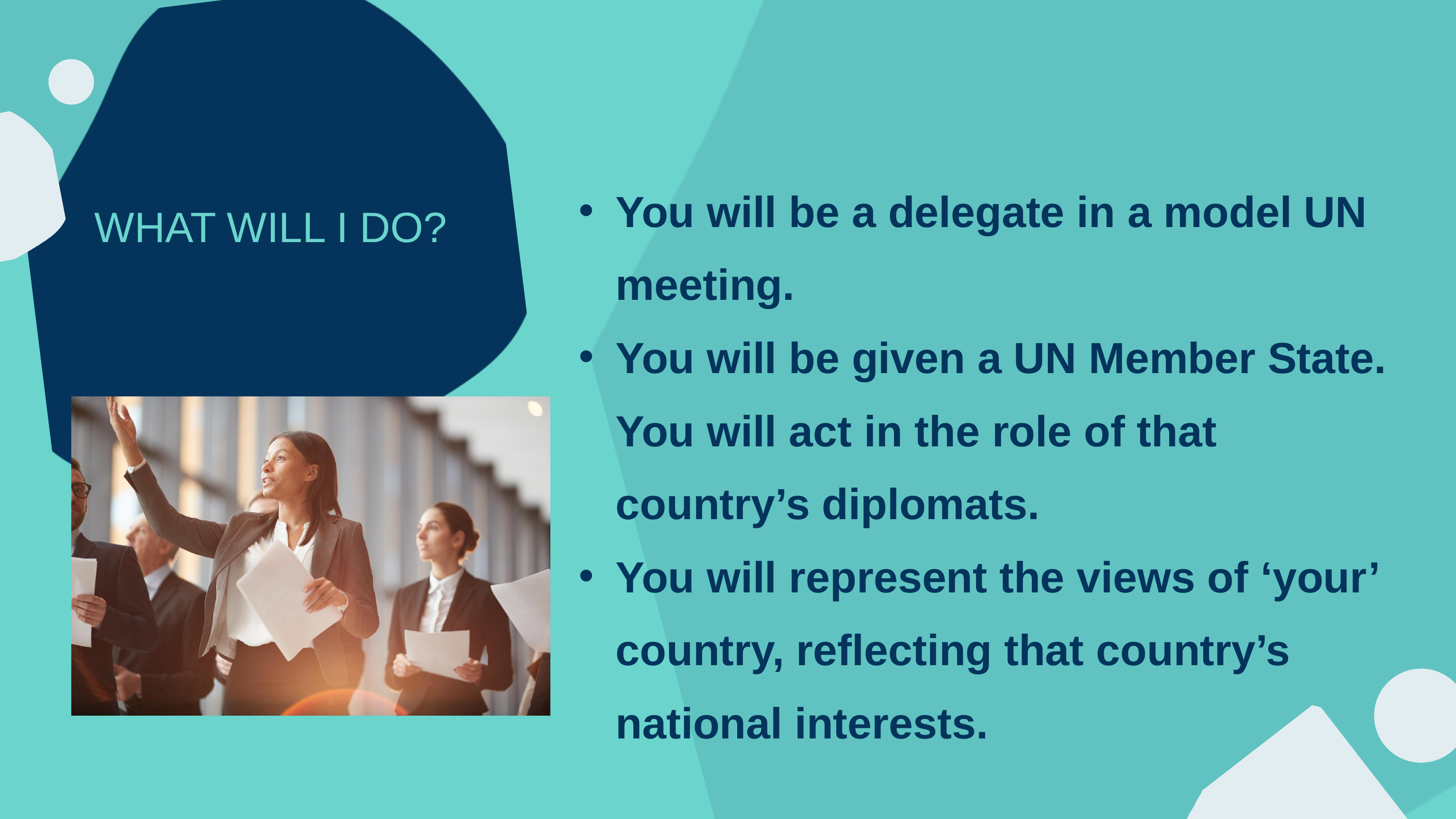

You will be a delegate in a model UN meeting.
You will be given a UN Member State. You will act in the role of that country’s diplomats.
You will represent the views of ‘your’ country, reflecting that country’s national interests.
WHAT WILL I DO?